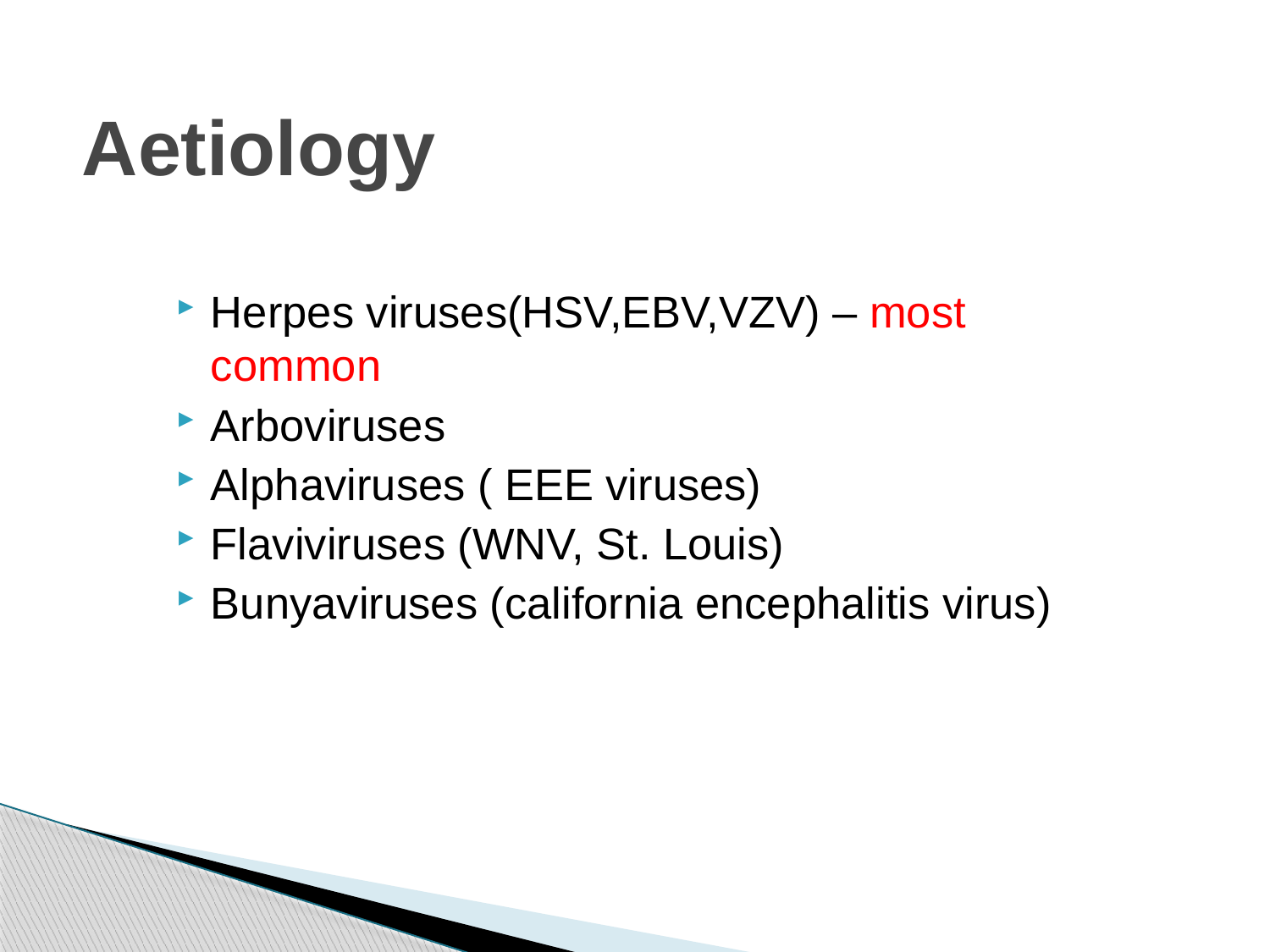

# Aetiology
Herpes viruses(HSV,EBV,VZV) – most common
Arboviruses
Alphaviruses ( EEE viruses)
Flaviviruses (WNV, St. Louis)
Bunyaviruses (california encephalitis virus)